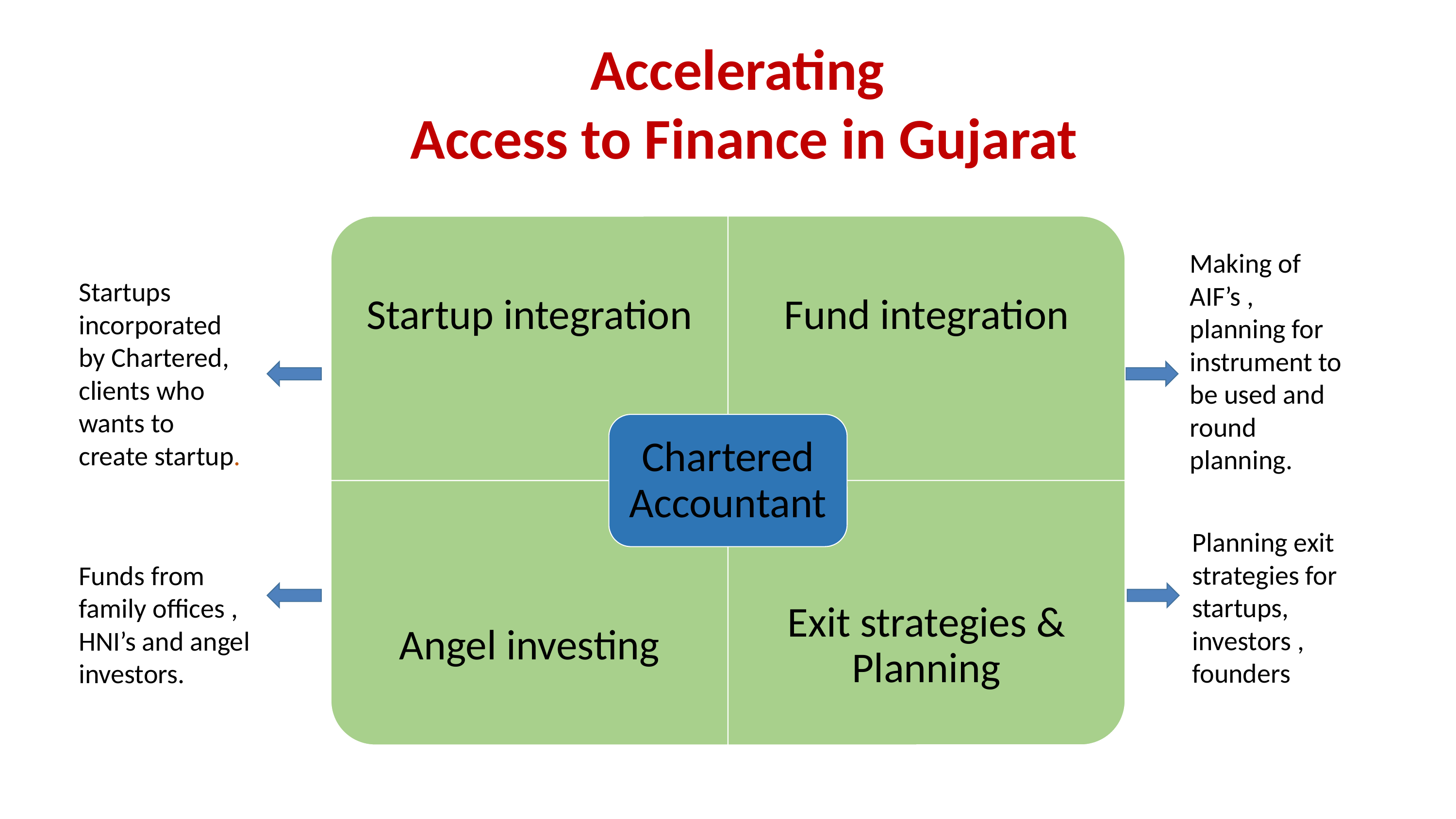

Accelerating
 Access to Finance in Gujarat
Startup integration

Fund integration

Chartered Accountant

Angel investing
Exit strategies & Planning
Making of AIF’s , planning for instrument to be used and round planning.
Startups incorporated by Chartered, clients who wants to create startup.

Planning exit strategies for startups, investors , founders
Funds from family offices , HNI’s and angel investors.